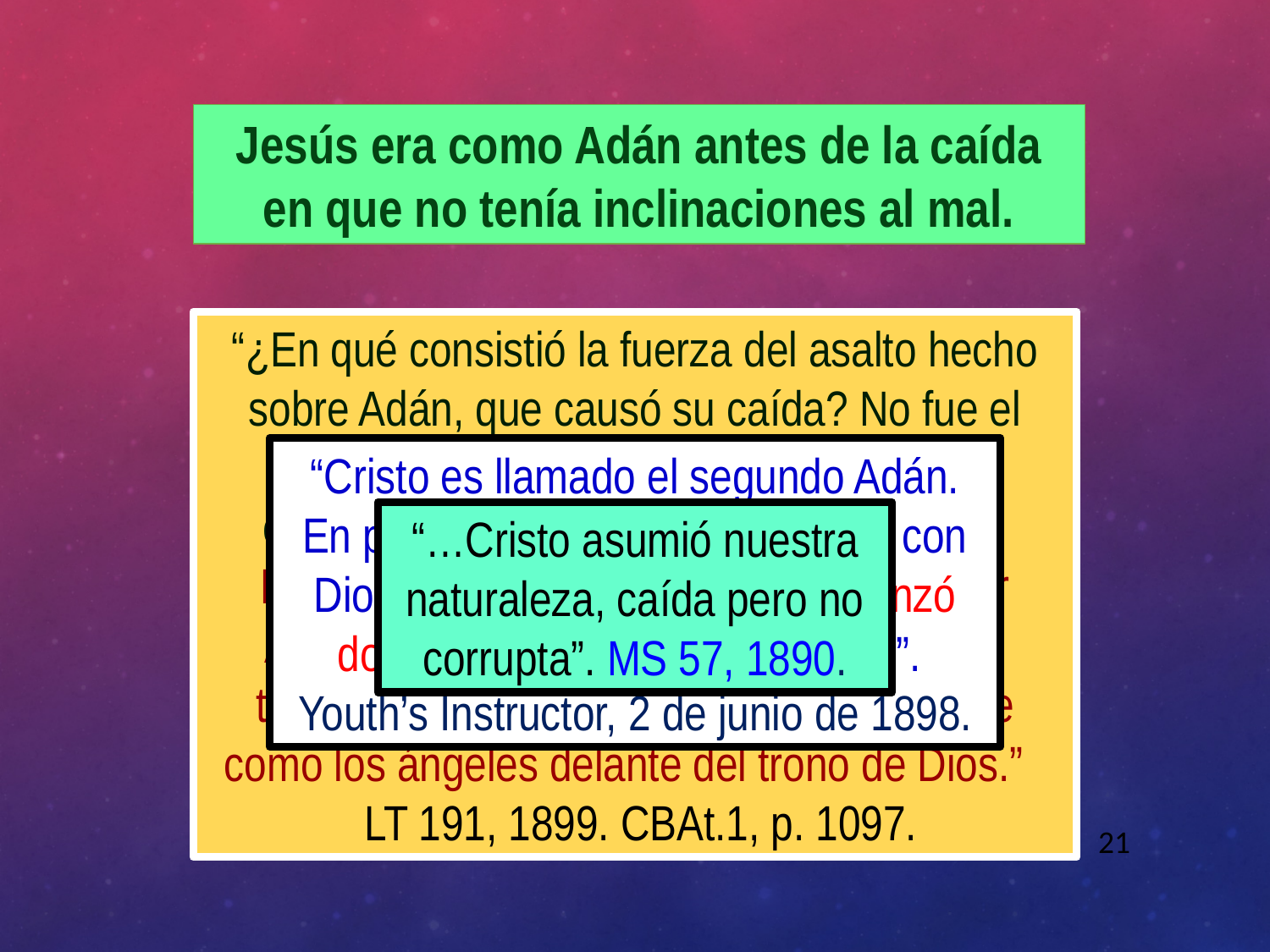

Jesús era como Adán antes de la caída en que no tenía inclinaciones al mal.
“¿En qué consistió la fuerza del asalto hecho sobre Adán, que causó su caída? No fue el pecado inherente, pues Dios hizo a Adán conforme al carácter divino, puro y recto.
No había principios corruptos en el primer Adán, no había propensiones corruptas o tendencias al mal. Adán fue tan impecable como los ángeles delante del trono de Dios.”
 LT 191, 1899. CBAt.1, p. 1097.
“Cristo es llamado el segundo Adán. En pureza y santidad, conectado con Dios y amado por Dios, Él comenzó donde comenzó el primer Adán”.
Youth’s Instructor, 2 de junio de 1898.
“…Cristo asumió nuestra naturaleza, caída pero no corrupta”. MS 57, 1890.
21